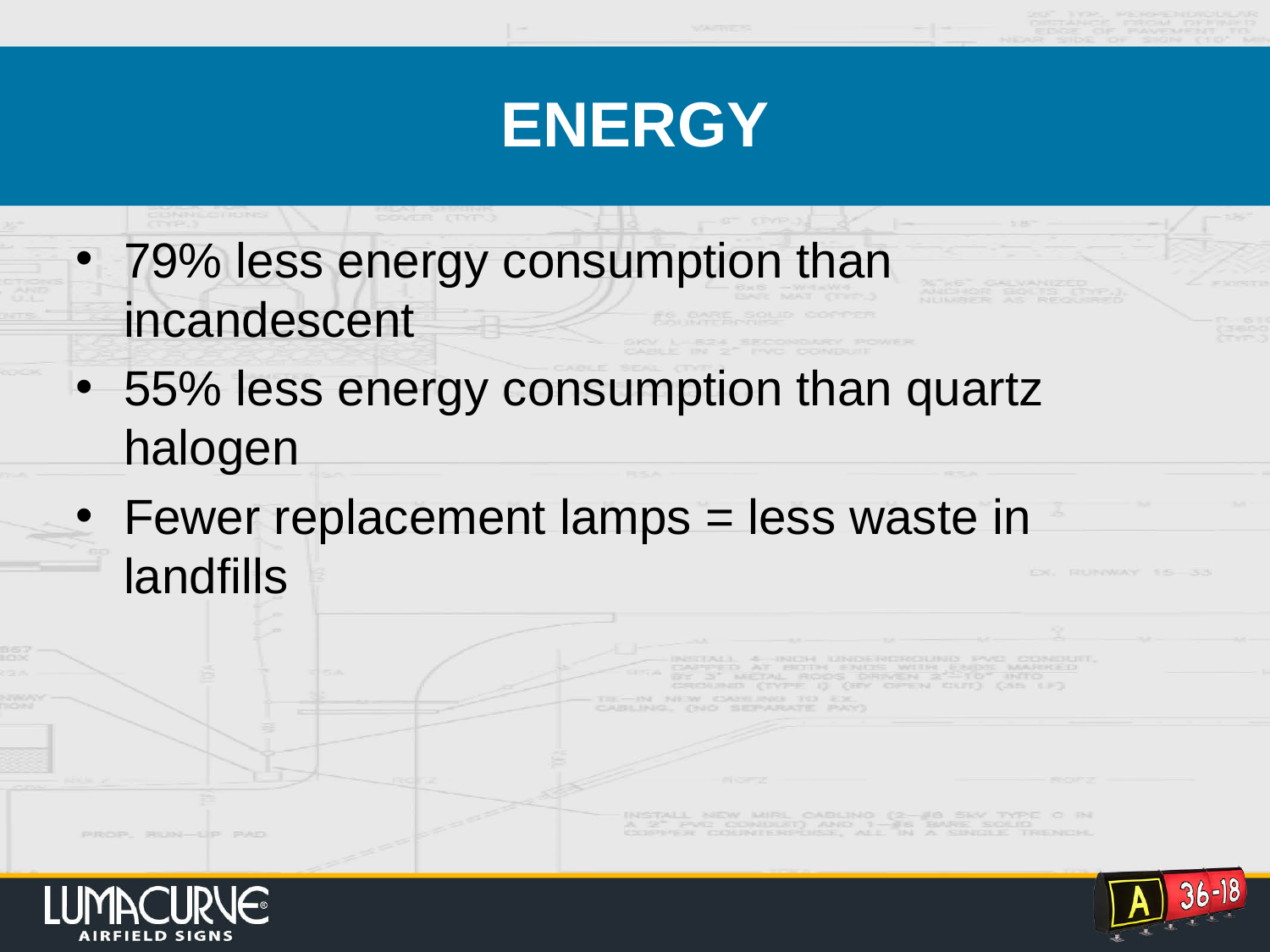

# ENERGY
79% less energy consumption than incandescent
55% less energy consumption than quartz halogen
Fewer replacement lamps = less waste in landfills